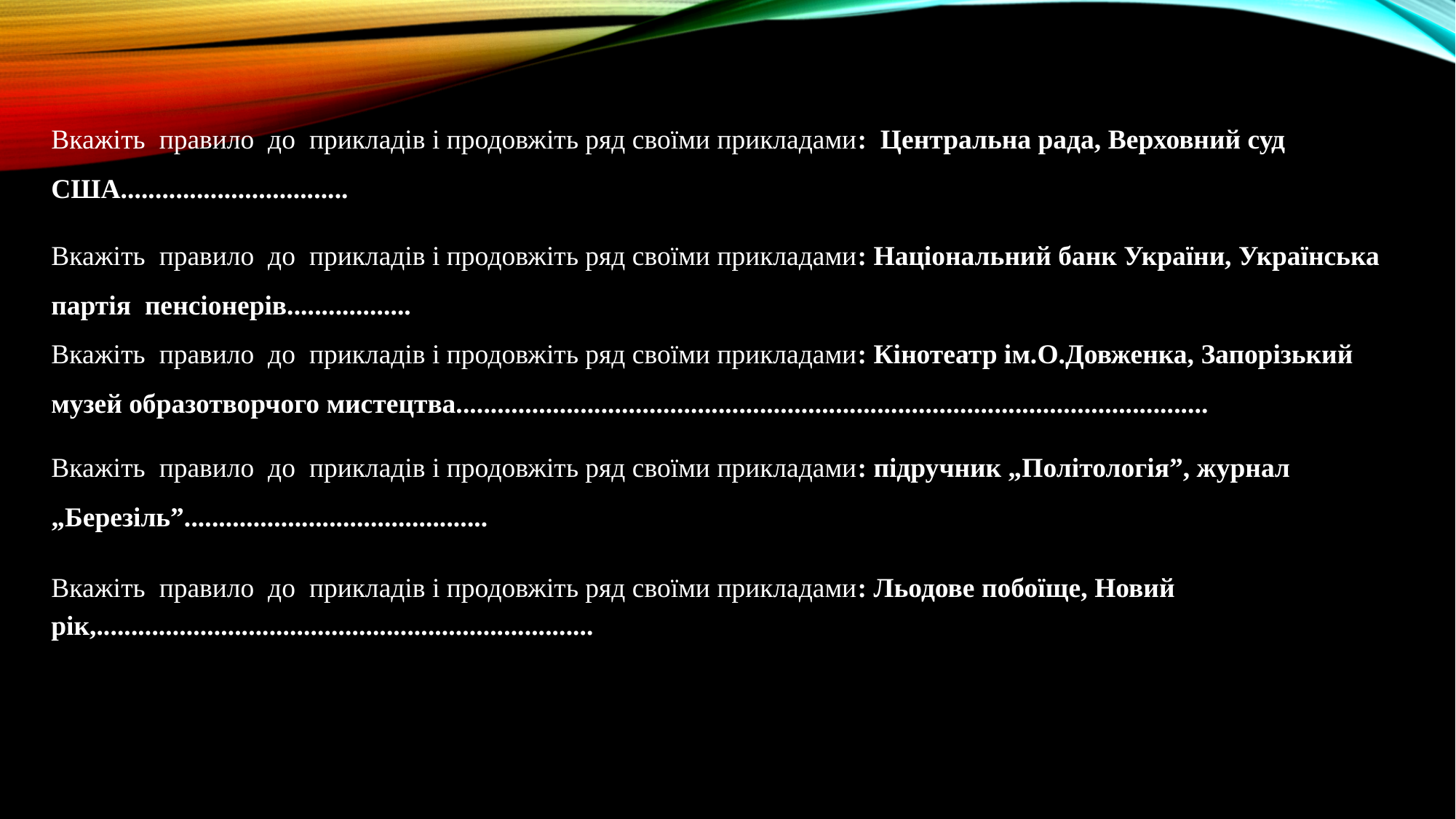

Вкажіть  правило  до  прикладів і продовжіть ряд своїми прикладами:  Центральна рада, Верховний суд США.................................
Вкажіть  правило  до  прикладів і продовжіть ряд своїми прикладами: Національний банк України, Українська партія  пенсіонерів..................
Вкажіть  правило  до  прикладів і продовжіть ряд своїми прикладами: Кінотеатр ім.О.Довженка, Запорізький музей образотворчого мистецтва.............................................................................................................
Вкажіть  правило  до  прикладів і продовжіть ряд своїми прикладами: підручник „Політологія”, журнал „Березіль”............................................
Вкажіть  правило  до  прикладів і продовжіть ряд своїми прикладами: Льодове побоїще, Новий рік,........................................................................